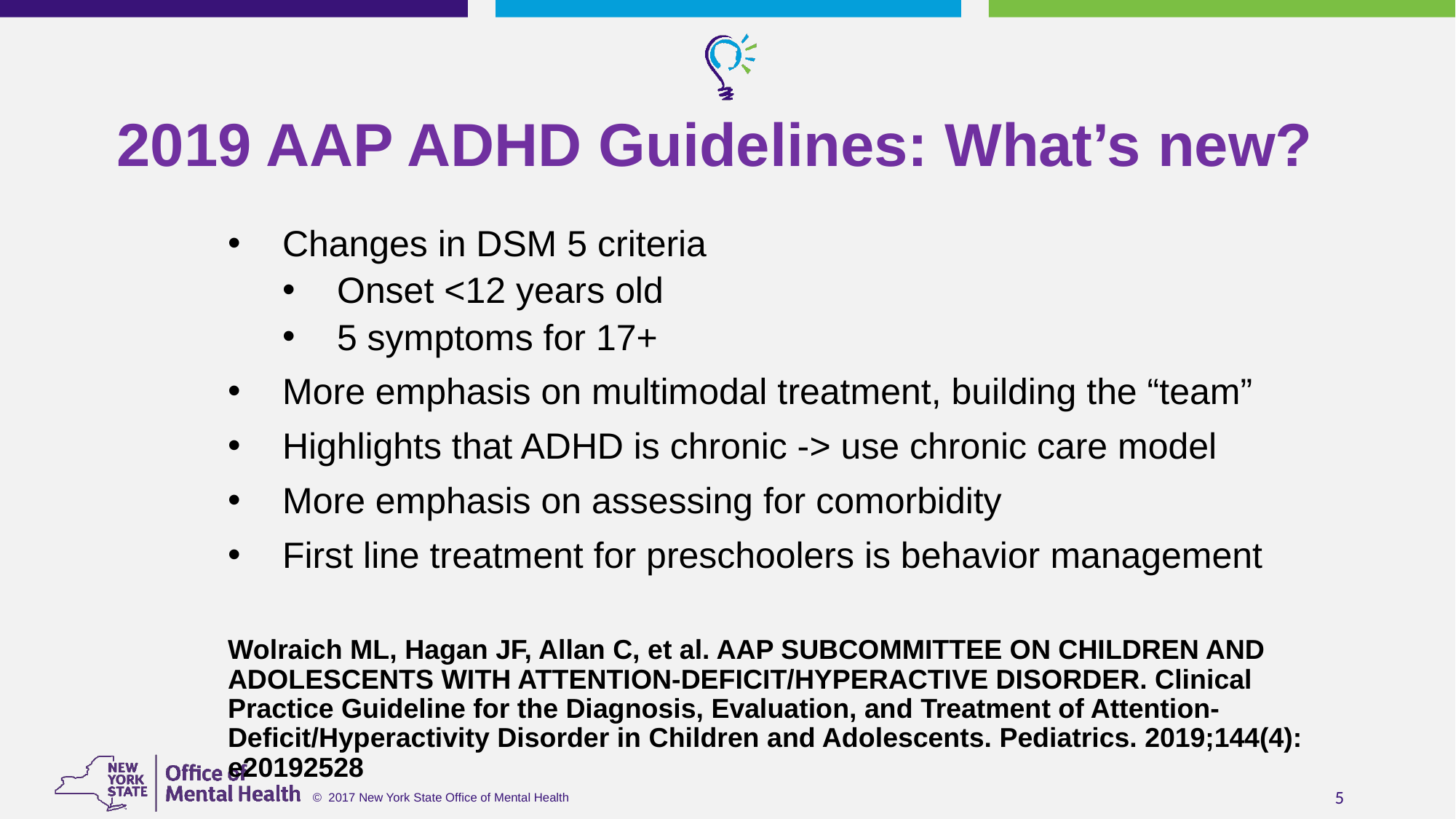

# 2019 AAP ADHD Guidelines: What’s new?
Changes in DSM 5 criteria
Onset <12 years old
5 symptoms for 17+
More emphasis on multimodal treatment, building the “team”
Highlights that ADHD is chronic -> use chronic care model
More emphasis on assessing for comorbidity
First line treatment for preschoolers is behavior management

Wolraich ML, Hagan JF, Allan C, et al. AAP SUBCOMMITTEE ON CHILDREN AND ADOLESCENTS WITH ATTENTION-DEFICIT/HYPERACTIVE DISORDER. Clinical Practice Guideline for the Diagnosis, Evaluation, and Treatment of Attention-Deficit/Hyperactivity Disorder in Children and Adolescents. Pediatrics. 2019;144(4): e20192528